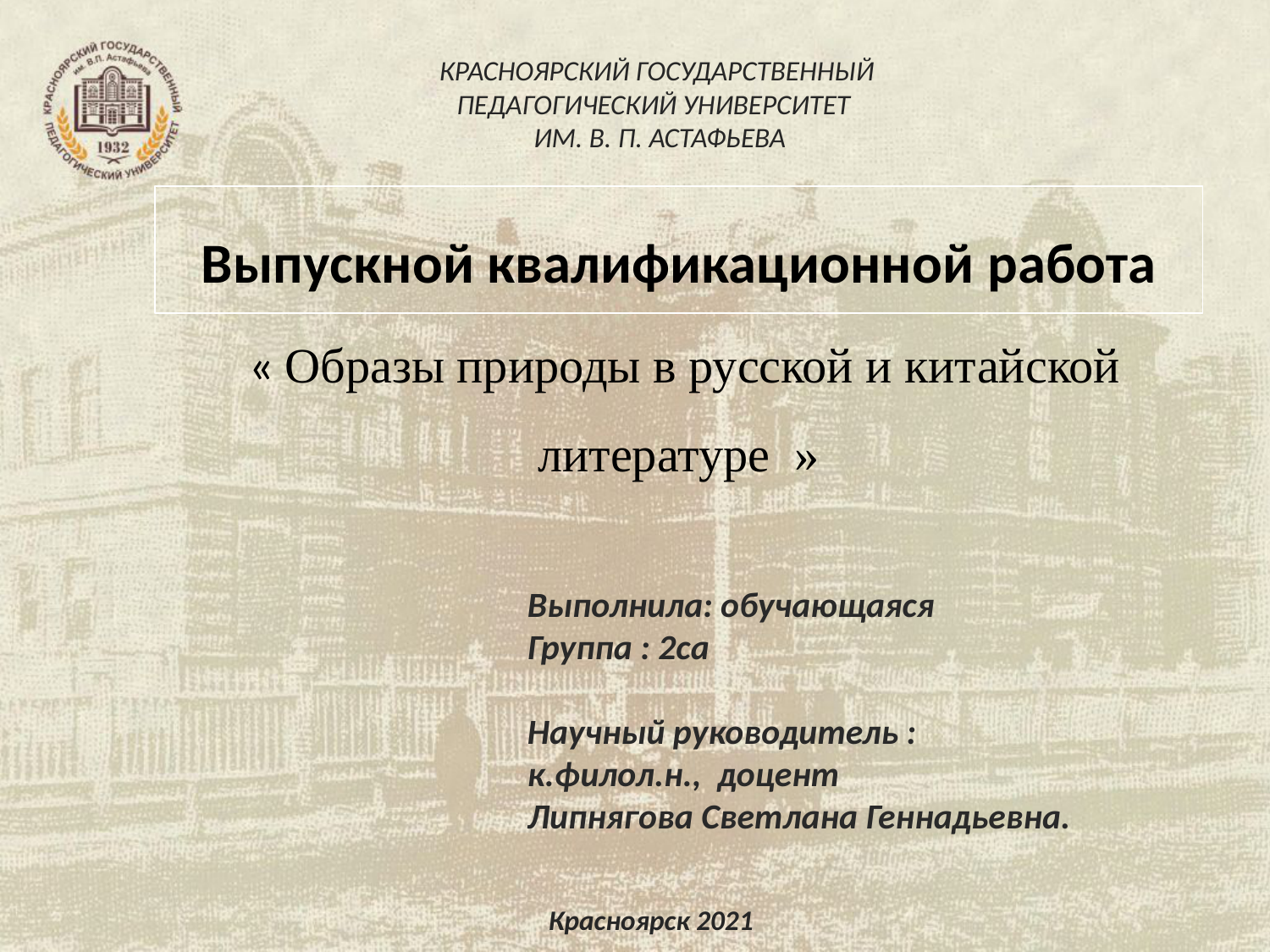

КРАСНОЯРСКИЙ ГОСУДАРСТВЕННЫЙ
ПЕДАГОГИЧЕСКИЙ УНИВЕРСИТЕТ
ИМ. В. П. АСТАФЬЕВА
Выпускной квалификационной работа
 « Образы природы в русской и китайской литературе  »

Выполнила: обучающаяся
Группа : 2са

Научный руководитель :
к.филол.н.,  доцент
Липнягова Светлана Геннадьевна.
Красноярск 2021